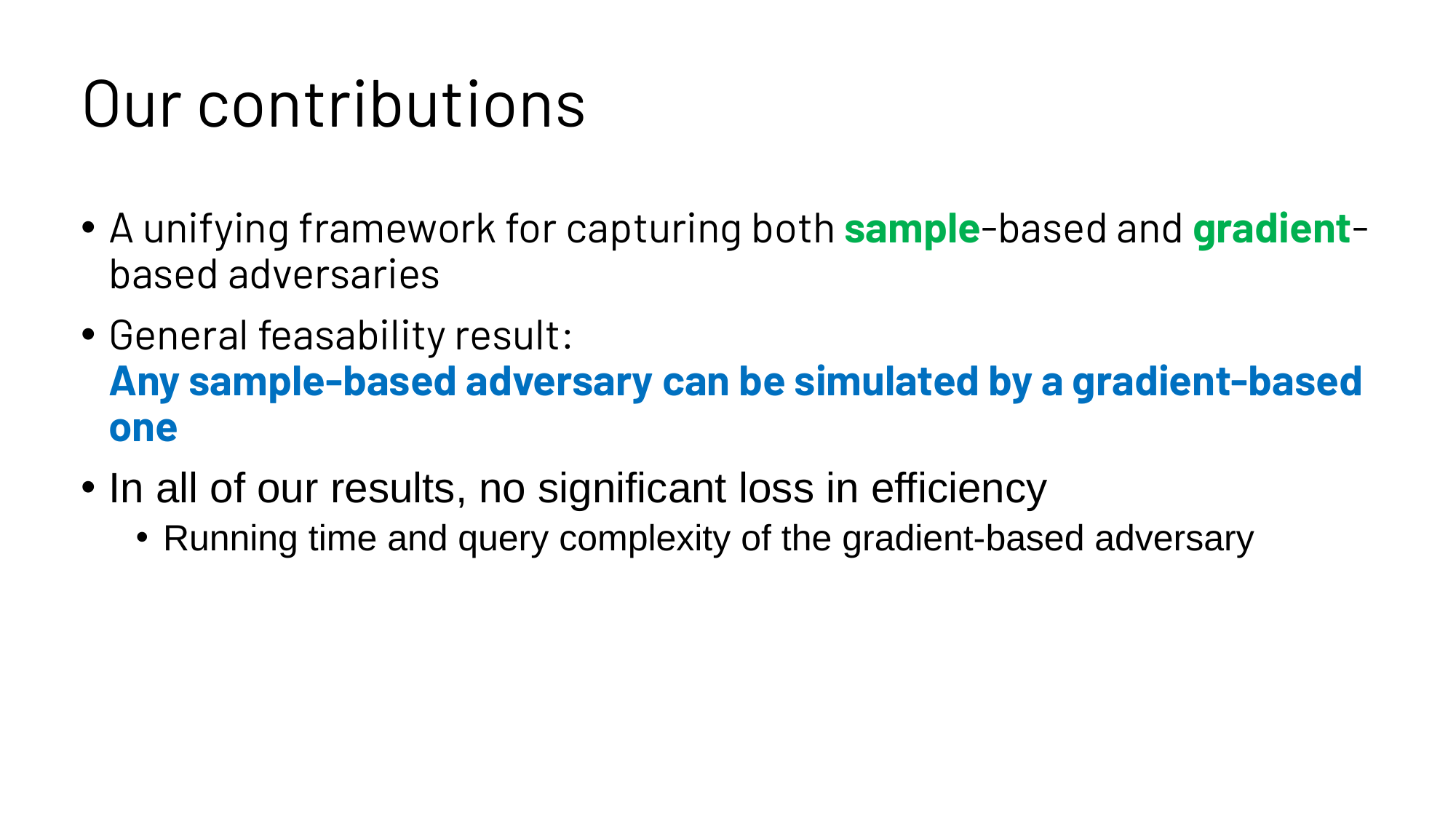

# Our contributions
A unifying framework for capturing both sample-based and gradient-based adversaries
General feasability result:
Any sample-based adversary can be simulated by a gradient-based one
In all of our results, no significant loss in efficiency
Running time and query complexity of the gradient-based adversary